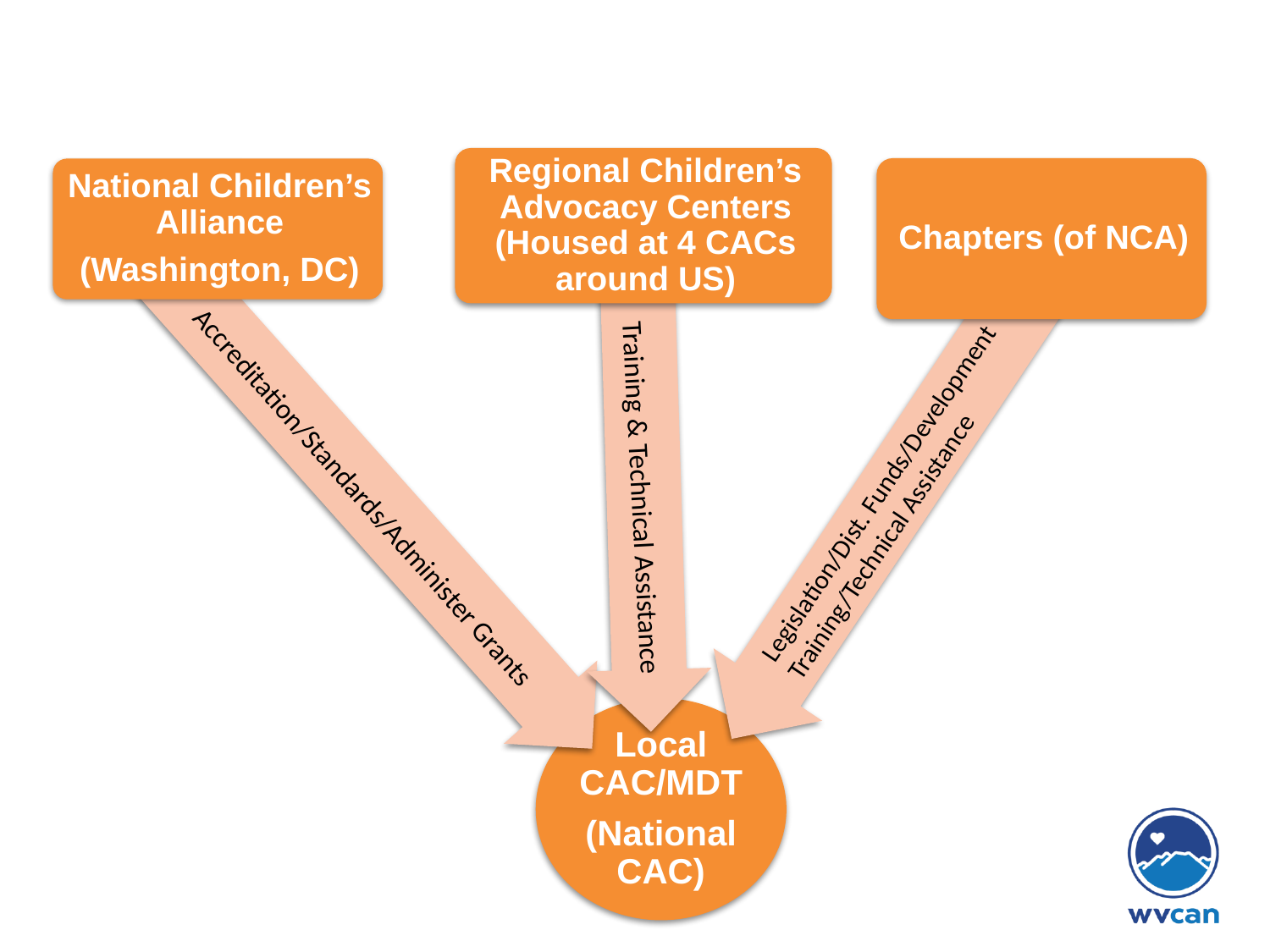

Local CAC/MDT
(National CAC)
National Children’s Alliance
(Washington, DC)
Regional Children’s Advocacy Centers (Housed at 4 CACs around US)
Chapters (of NCA)
Legislation/Dist. Funds/Development
Training/Technical Assistance
Accreditation/Standards/Administer Grants
Training & Technical Assistance